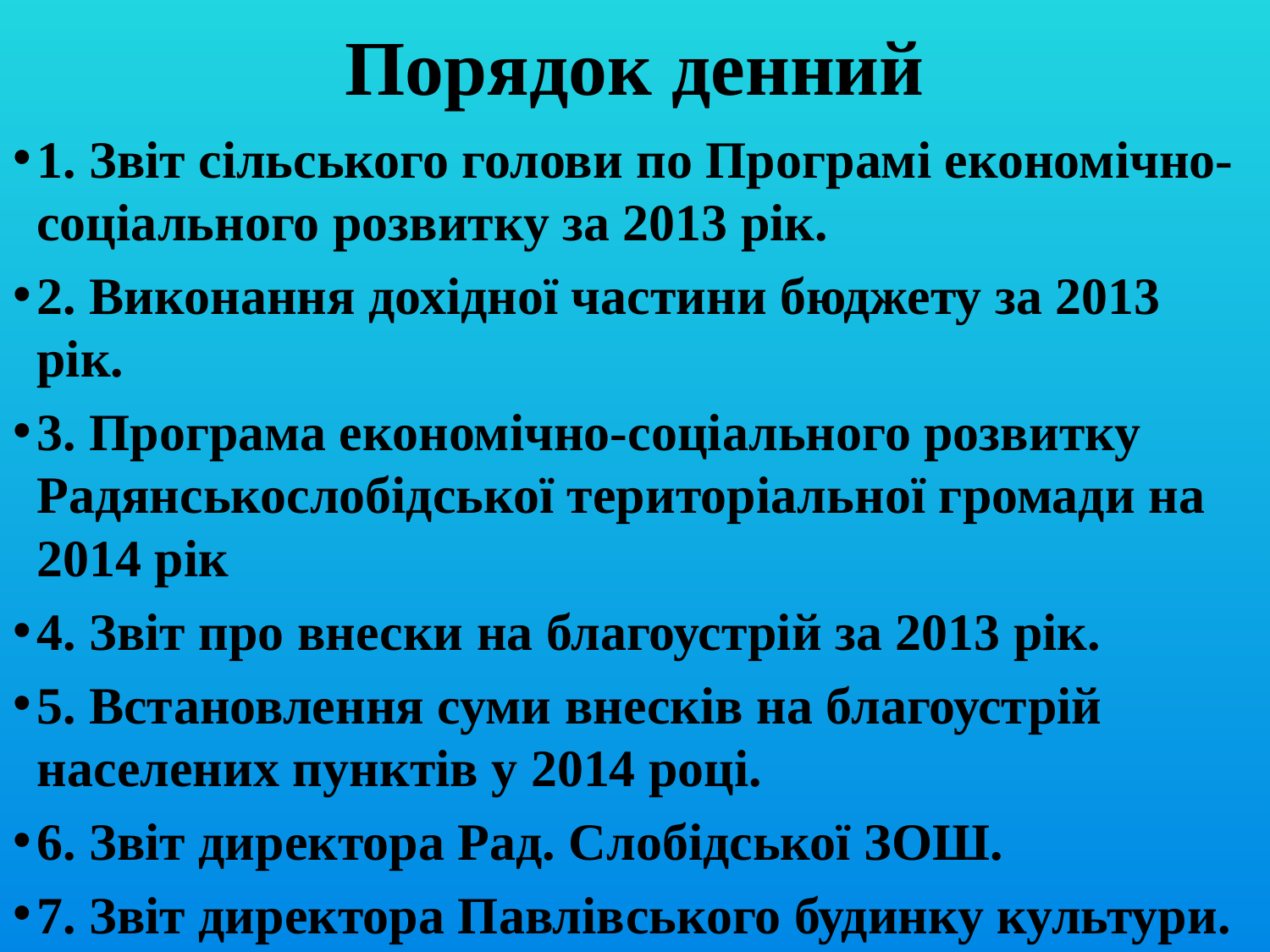

# Порядок денний
1. Звіт сільського голови по Програмі економічно-соціального розвитку за 2013 рік.
2. Виконання дохідної частини бюджету за 2013 рік.
3. Програма економічно-соціального розвитку Радянськослобідської територіальної громади на 2014 рік
4. Звіт про внески на благоустрій за 2013 рік.
5. Встановлення суми внесків на благоустрій населених пунктів у 2014 році.
6. Звіт директора Рад. Слобідської ЗОШ.
7. Звіт директора Павлівського будинку культури.